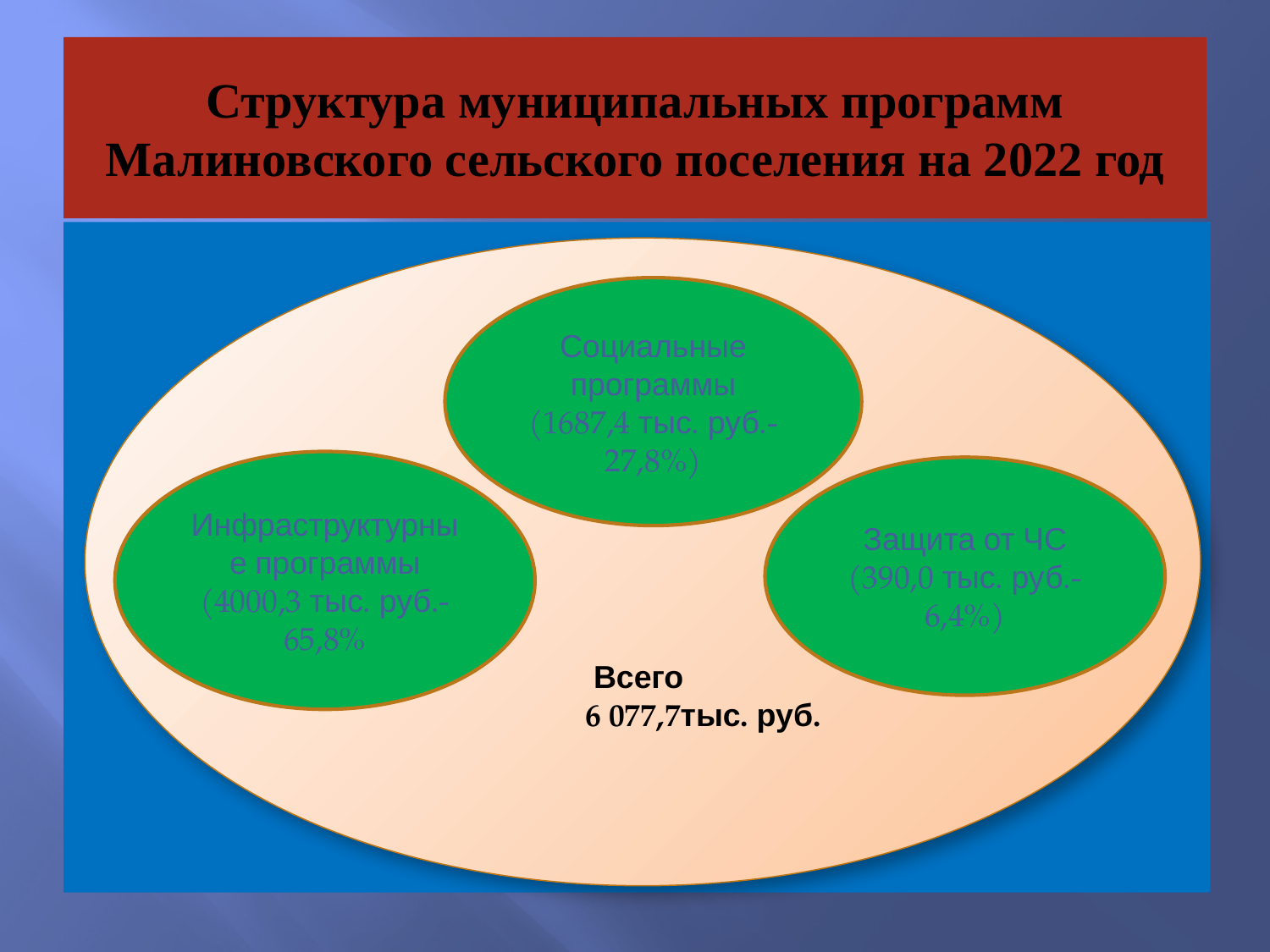

# Структура муниципальных программ Малиновского сельского поселения на 2022 год

Всего
               6 077,7тыс. руб.
Социальные программы (1687,4 тыс. руб.- 27,8%)
Инфраструктурные программы (4000,3 тыс. руб.-65,8%
Защита от ЧС (390,0 тыс. руб.- 6,4%)